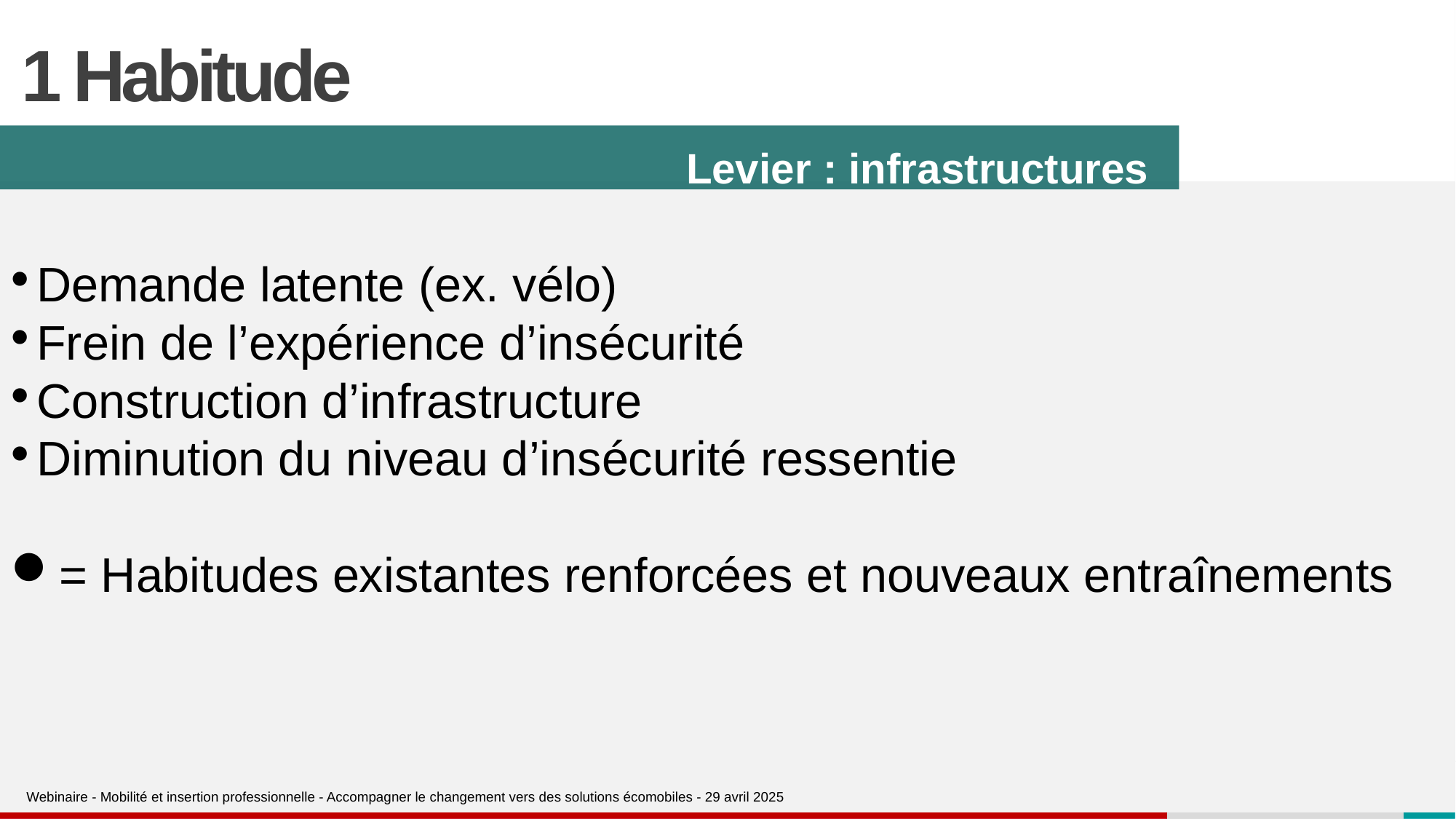

# 1 Habitude
Levier : infrastructures

Demande latente (ex. vélo)
Frein de l’expérience d’insécurité
Construction d’infrastructure
Diminution du niveau d’insécurité ressentie

= Habitudes existantes renforcées et nouveaux entraînements

Webinaire - Mobilité et insertion professionnelle - Accompagner le changement vers des solutions écomobiles - 29 avril 2025